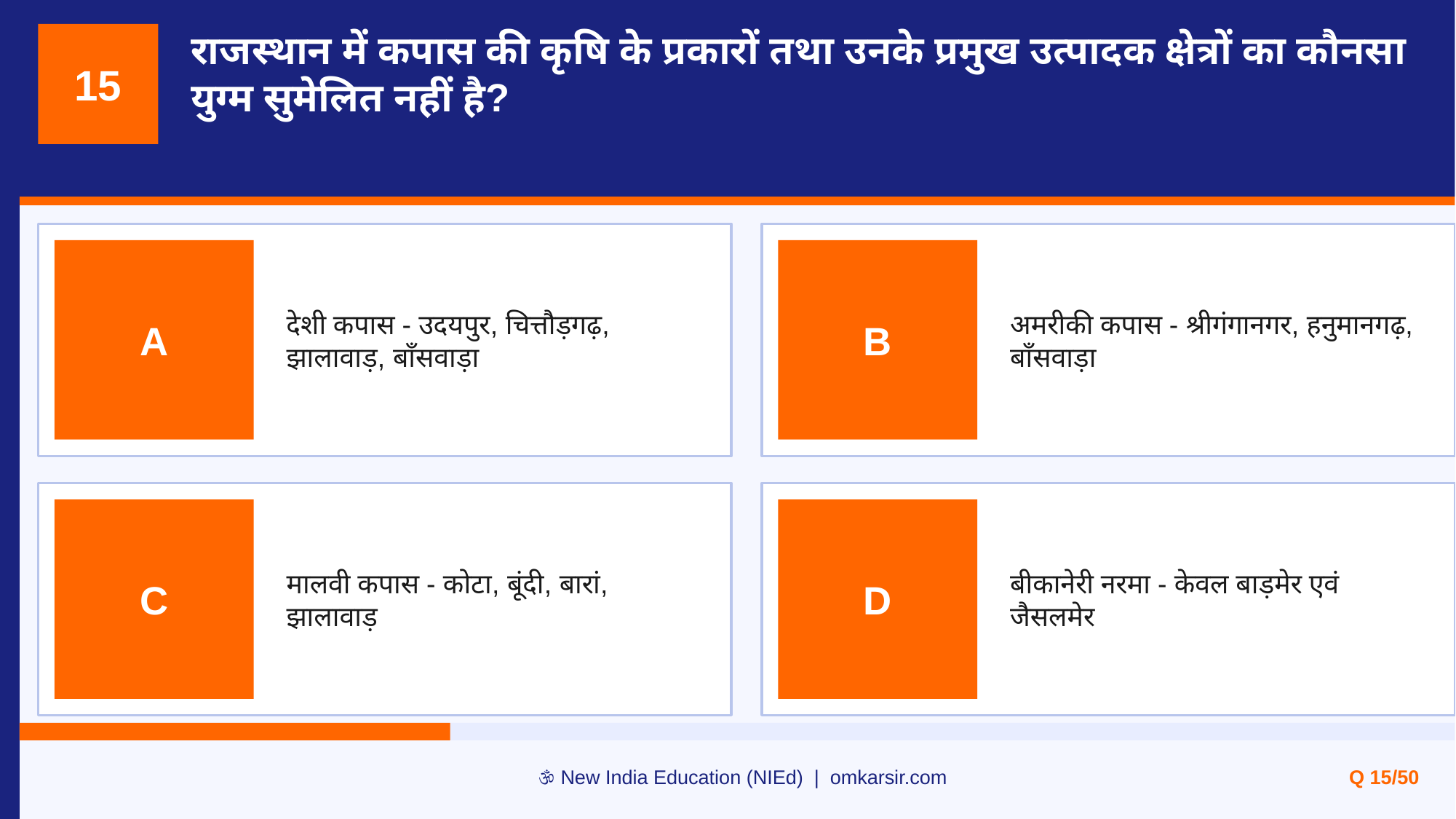

राजस्थान में कपास की कृषि के प्रकारों तथा उनके प्रमुख उत्पादक क्षेत्रों का कौनसा युग्म सुमेलित नहीं है?
15

देशी कपास - उदयपुर, चित्तौड़गढ़, झालावाड़, बाँसवाड़ा
अमरीकी कपास - श्रीगंगानगर, हनुमानगढ़, बाँसवाड़ा
A
B

मालवी कपास - कोटा, बूंदी, बारां, झालावाड़
बीकानेरी नरमा - केवल बाड़मेर एवं जैसलमेर
C
D

🕉️ New India Education (NIEd)  |  omkarsir.com
Q 15/50